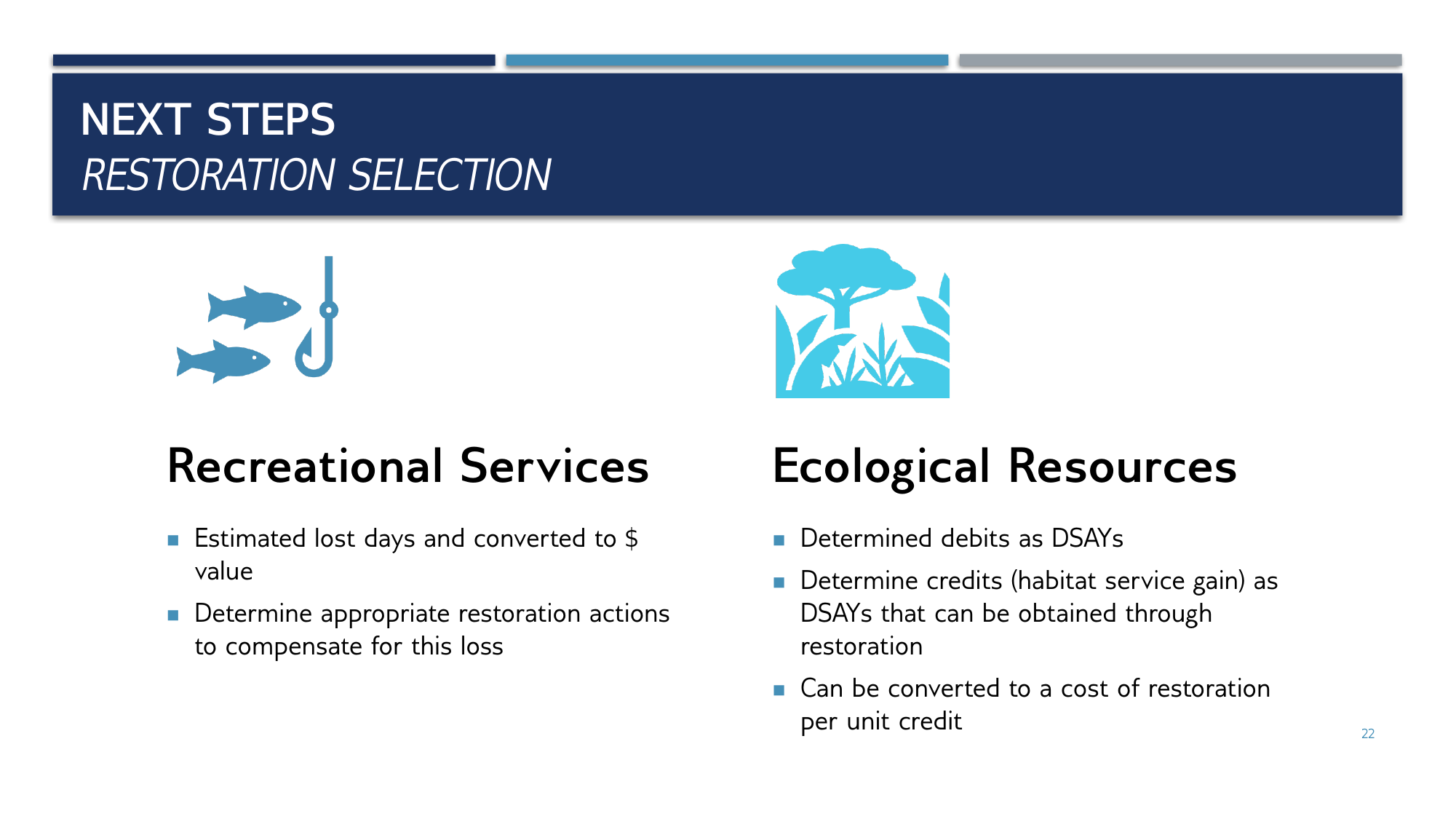

# Next Steps Restoration Selection
Recreational Services
■	Estimated lost days and converted to $ value
■	Determine appropriate restoration actions to compensate for this loss
Ecological Resources
■	Determined debits as DSAYs
■	Determine credits (habitat service gain) as DSAYs that can be obtained through restoration
■	Can be converted to a cost of restoration per unit credit
22